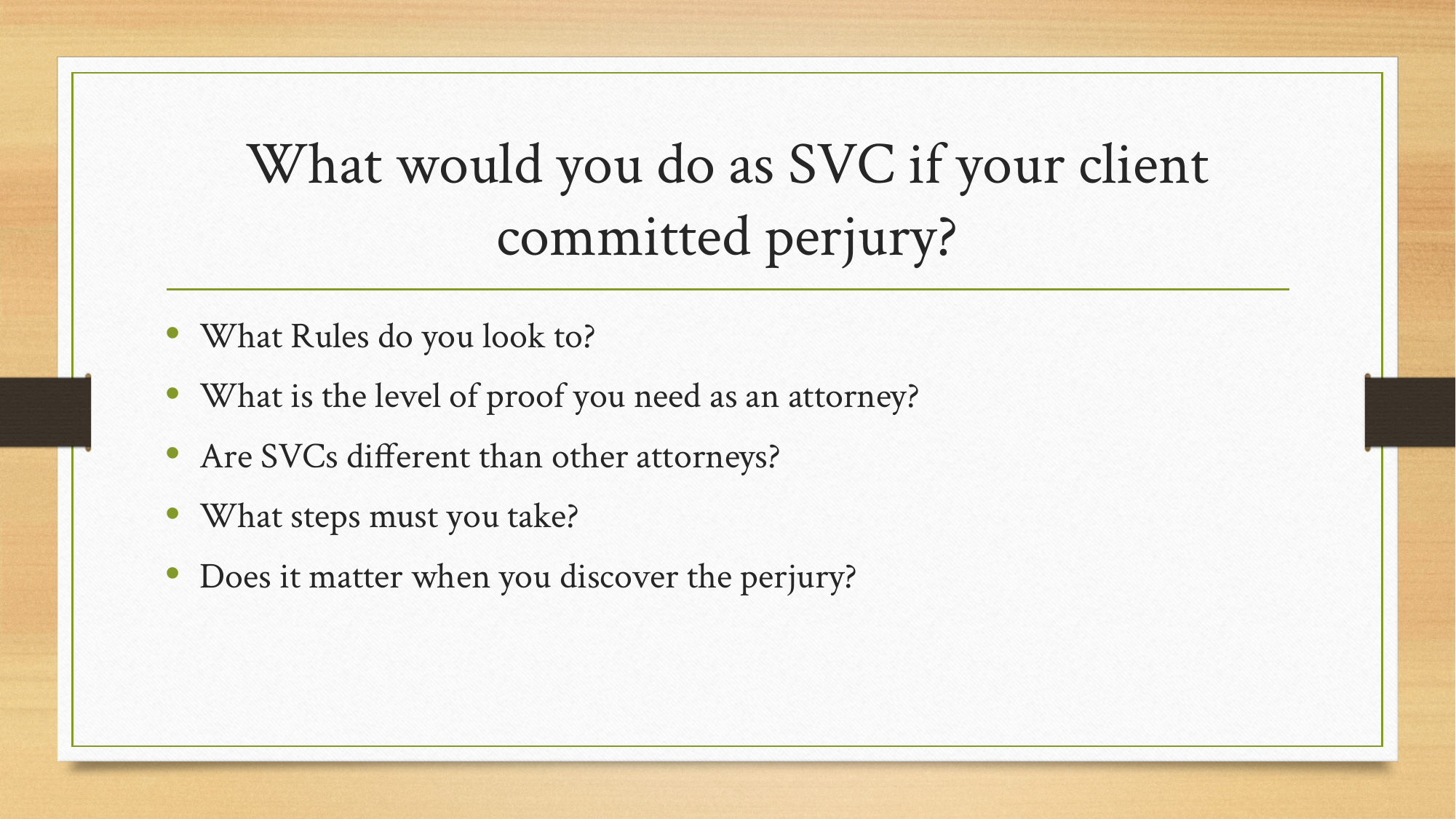

# What would you do as SVC if your client committed perjury?
What Rules do you look to?
What is the level of proof you need as an attorney?
Are SVCs different than other attorneys?
What steps must you take?
Does it matter when you discover the perjury?